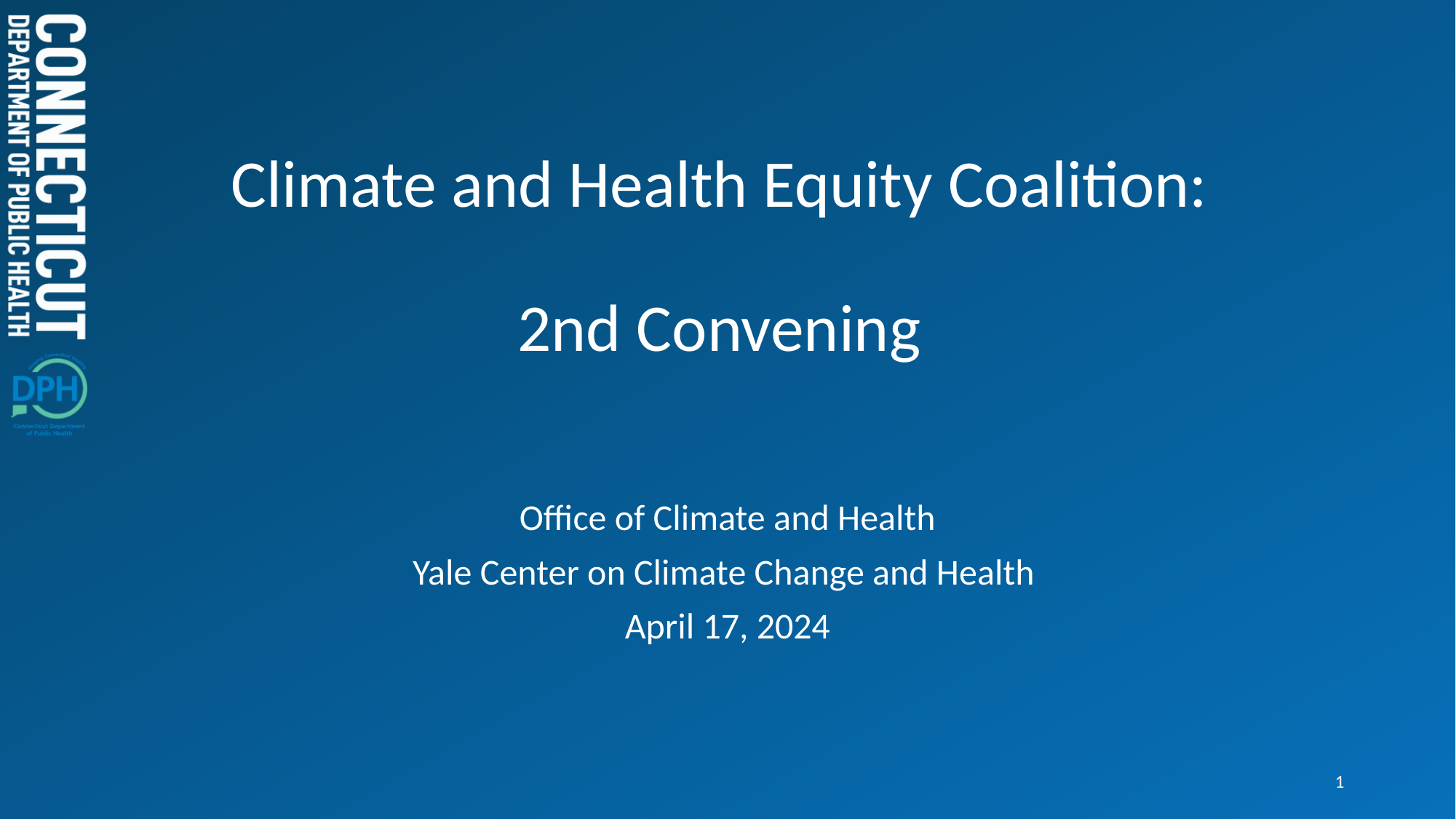

# Climate and Health Equity Coalition: 2nd Convening
Office of Climate and Health
Yale Center on Climate Change and Health
April 17, 2024
1